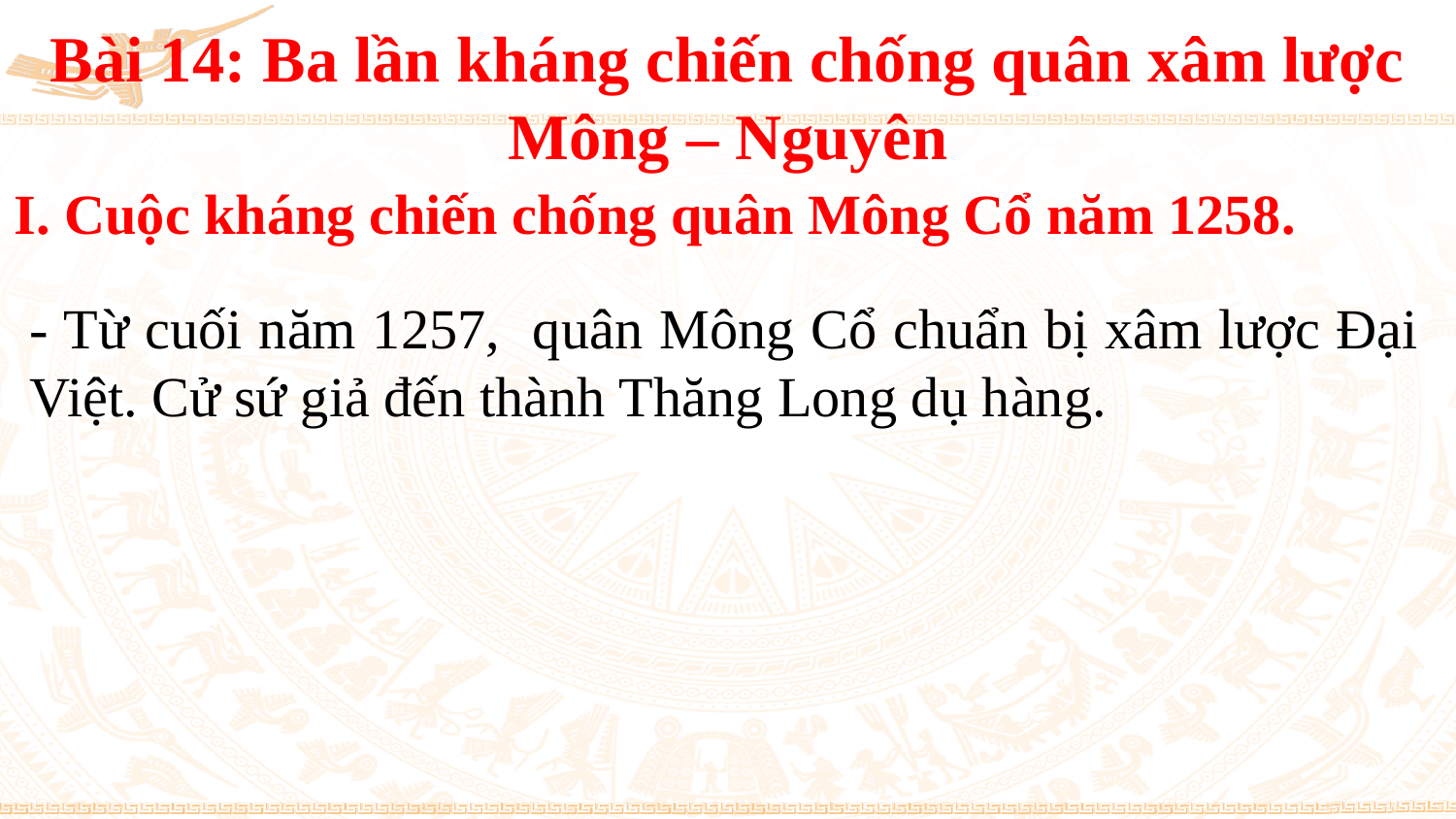

Bài 14: Ba lần kháng chiến chống quân xâm lược Mông – Nguyên
I. Cuộc kháng chiến chống quân Mông Cổ năm 1258.
- Từ cuối năm 1257,  quân Mông Cổ chuẩn bị xâm lược Đại Việt. Cử sứ giả đến thành Thăng Long dụ hàng.